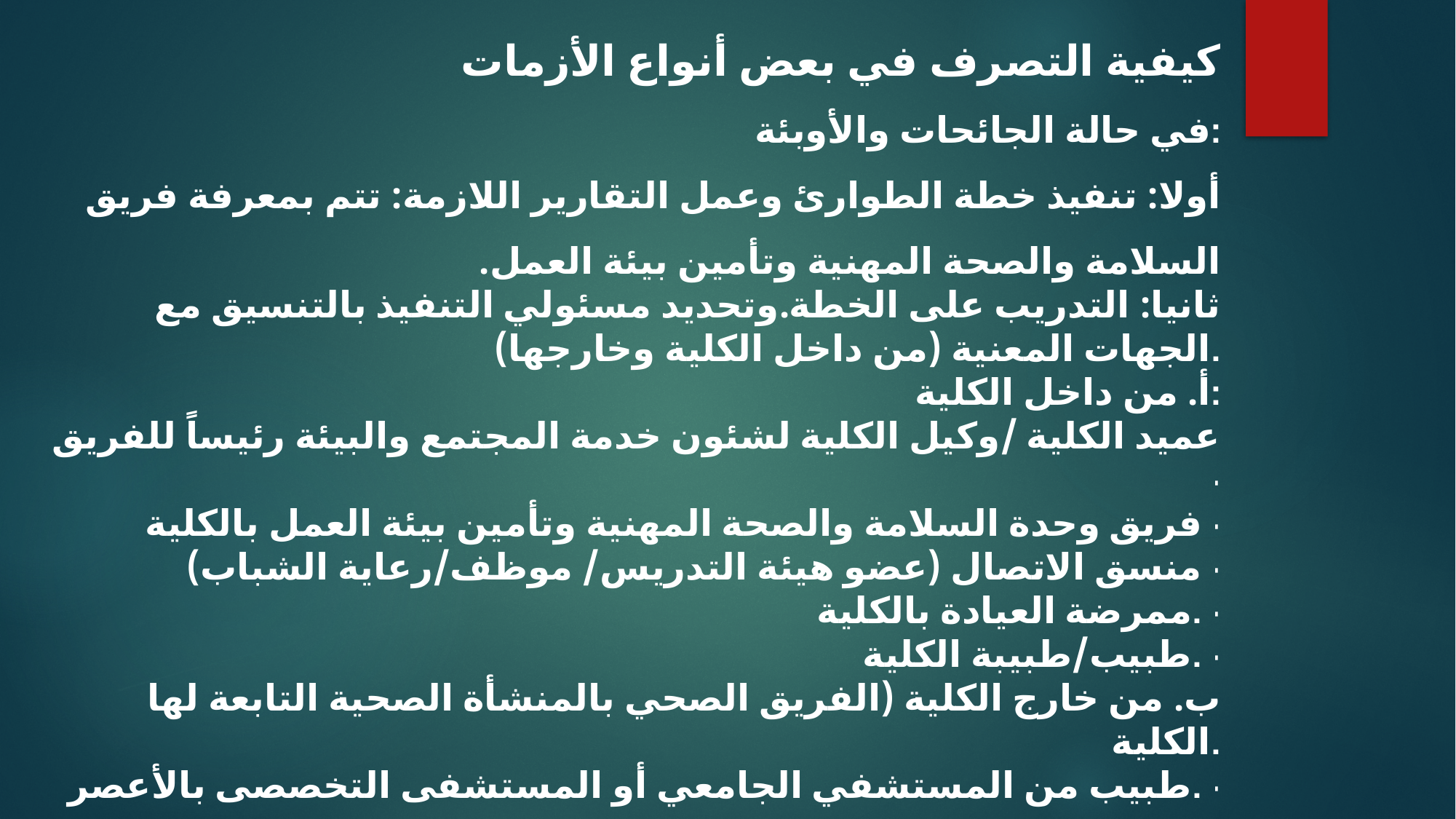

كيفية التصرف في بعض أنواع الأزمات
 في حالة الجائحات والأوبئة:
أولا: تنفيذ خطة الطوارئ وعمل التقارير اللازمة: تتم بمعرفة فريق السلامة والصحة المهنية وتأمين بيئة العمل.
ثانيا: التدريب على الخطة.وتحديد مسئولي التنفيذ بالتنسيق مع الجهات المعنية (من داخل الكلية وخارجها).
أ. من داخل الكلية:
عميد الكلية /وكيل الكلية لشئون خدمة المجتمع والبيئة رئيساً للفريق ·
فريق وحدة السلامة والصحة المهنية وتأمين بيئة العمل بالكلية ·
منسق الاتصال (عضو هيئة التدريس/ موظف/رعاية الشباب) ·
ممرضة العيادة بالكلية. ·
طبيب/طبيبة الكلية. ·
ب. من خارج الكلية (الفريق الصحي بالمنشأة الصحية التابعة لها الكلية.
طبيب من المستشفي الجامعي أو المستشفى التخصصى بالأعصر. ·
ممرضة. ·
مراقب صحي.